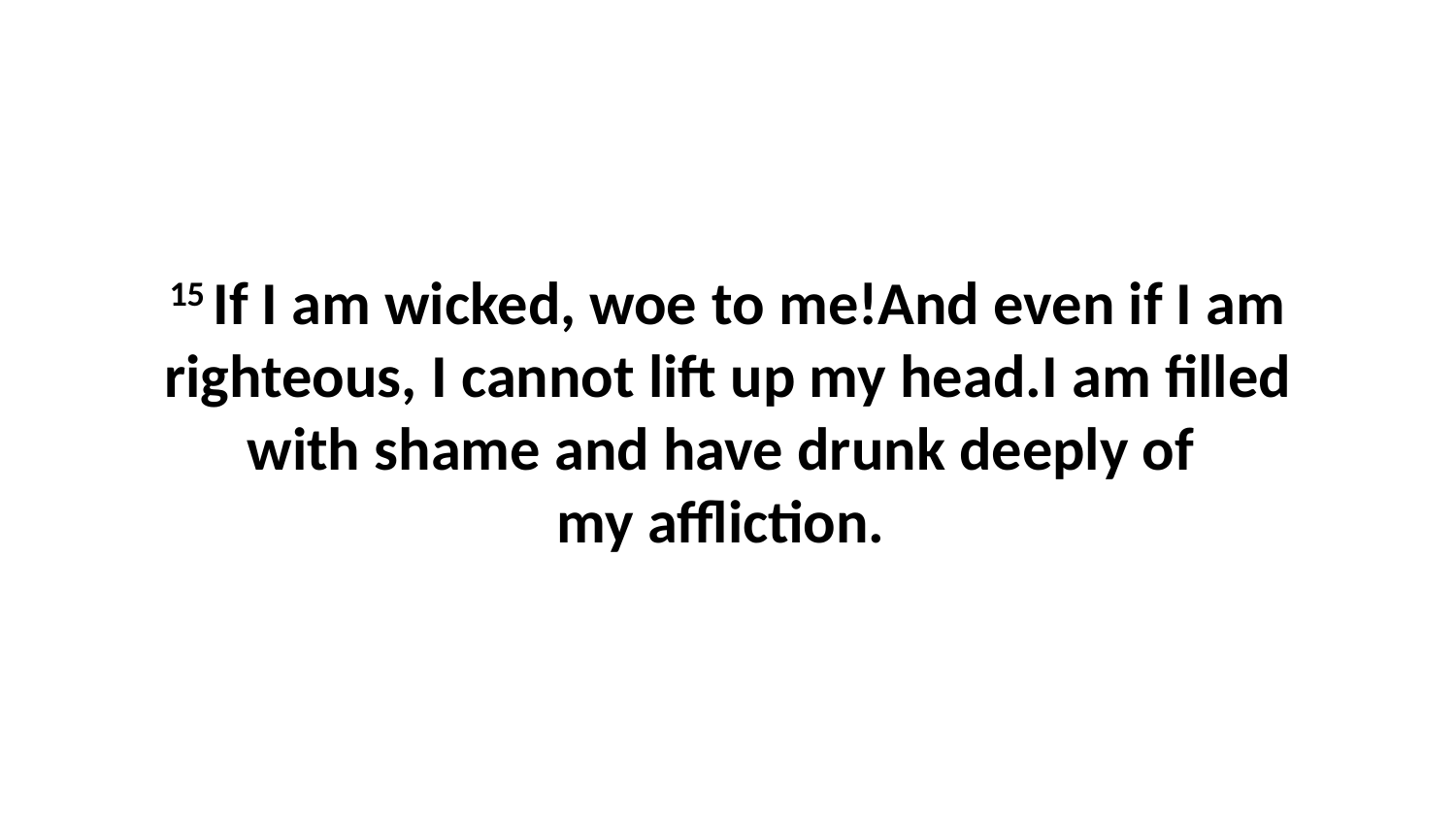

15 If I am wicked, woe to me!And even if I am righteous, I cannot lift up my head.I am filled with shame and have drunk deeply of  my affliction.